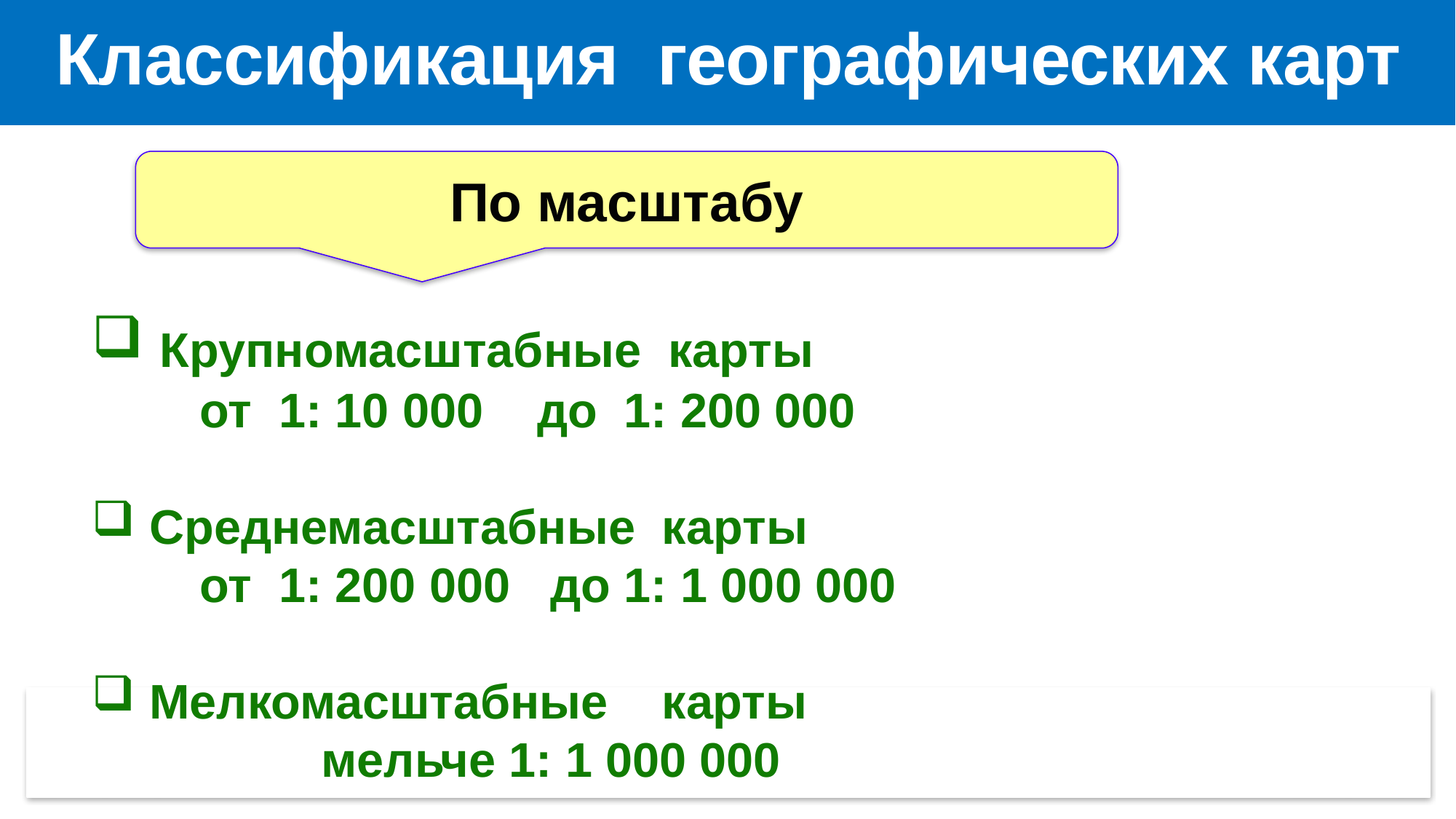

# Классификация  географических карт
По масштабу
 Крупномасштабные  карты
        от  1: 10 000    до  1: 200 000

 Среднемасштабные  карты
        от  1: 200 000   до 1: 1 000 000

 Мелкомасштабные    карты
                 мельче 1: 1 000 000